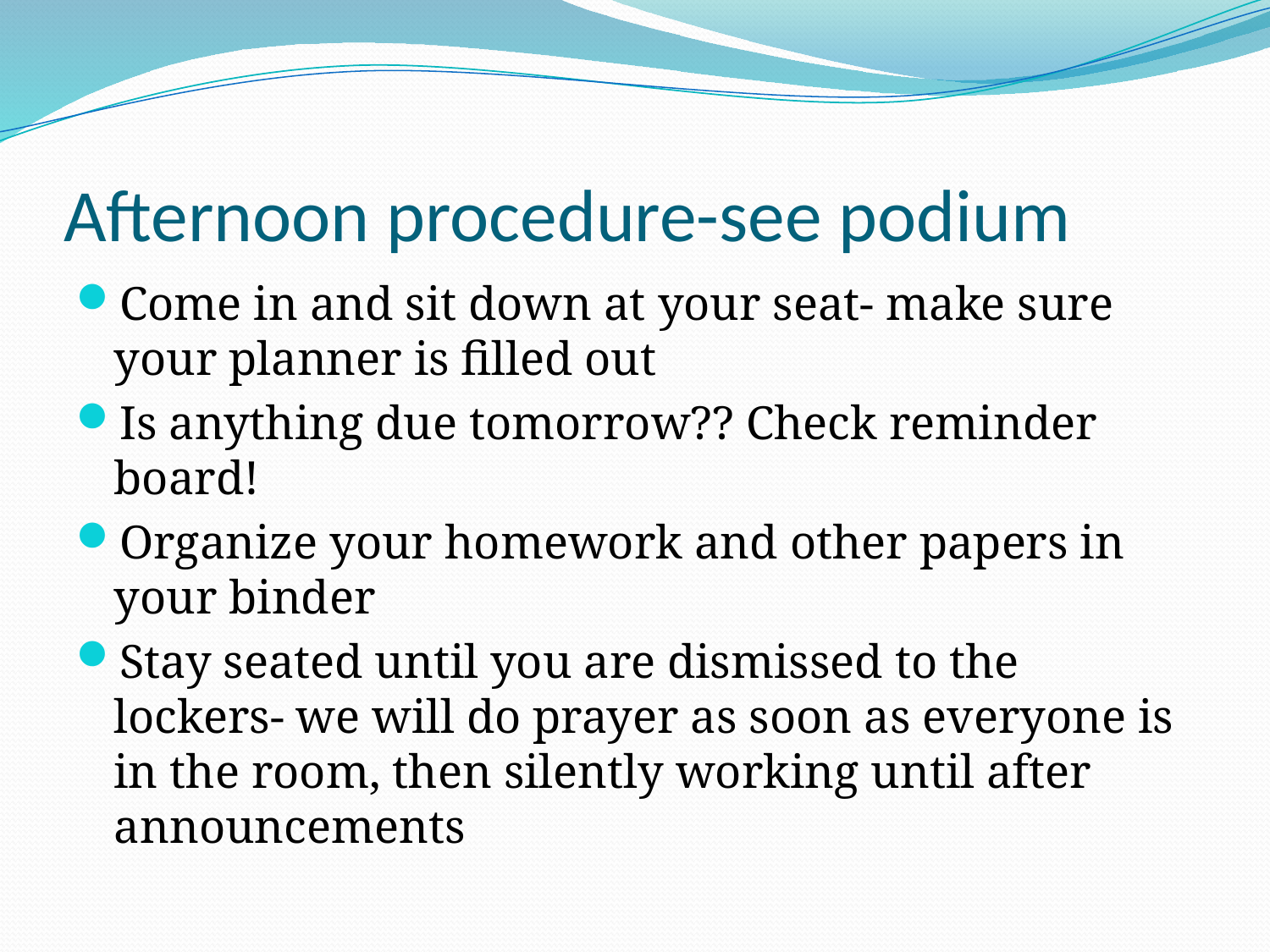

# Afternoon procedure-see podium
Come in and sit down at your seat- make sure your planner is filled out
Is anything due tomorrow?? Check reminder board!
Organize your homework and other papers in your binder
Stay seated until you are dismissed to the lockers- we will do prayer as soon as everyone is in the room, then silently working until after announcements